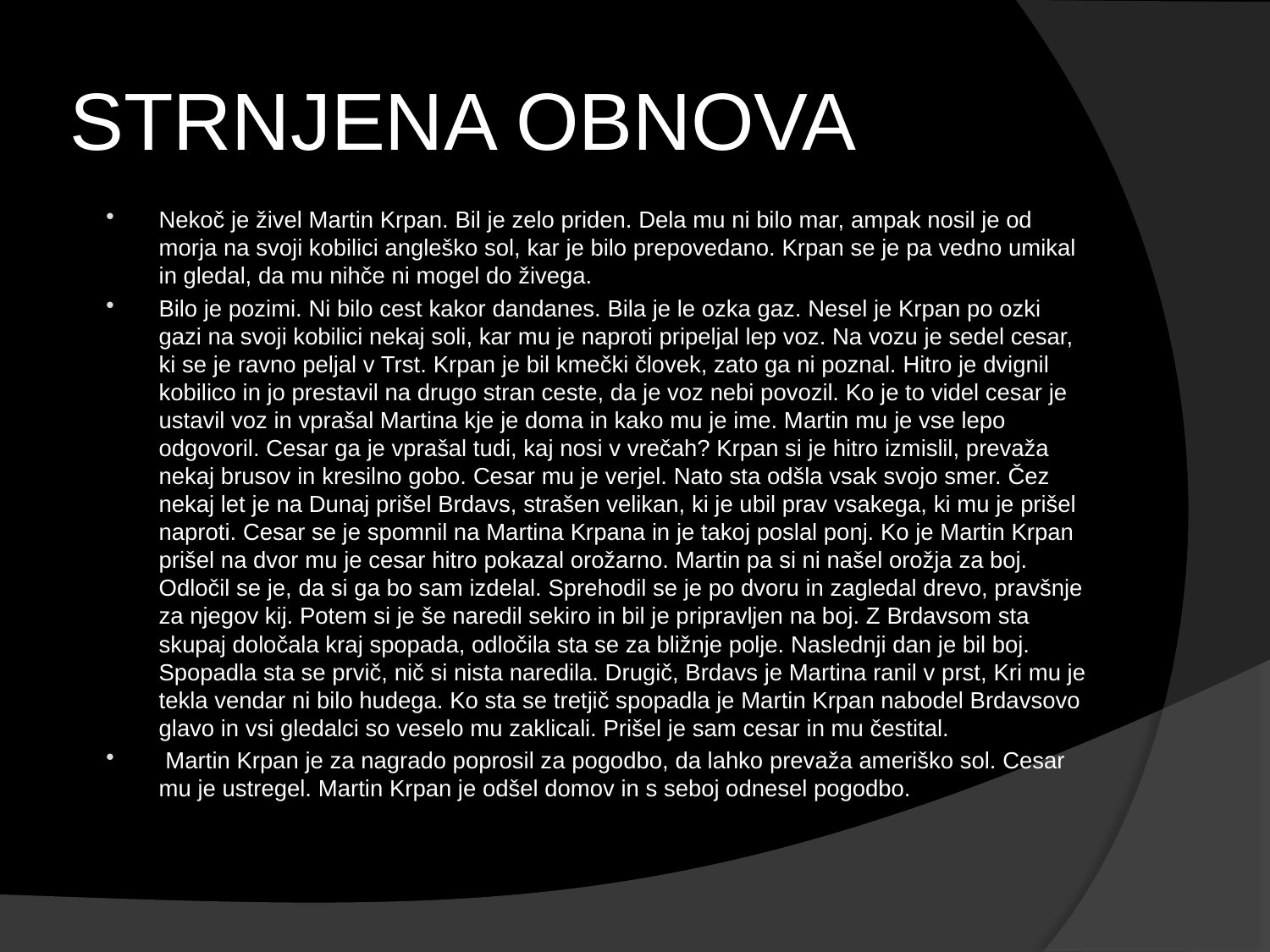

# STRNJENA OBNOVA
Nekoč je živel Martin Krpan. Bil je zelo priden. Dela mu ni bilo mar, ampak nosil je od morja na svoji kobilici angleško sol, kar je bilo prepovedano. Krpan se je pa vedno umikal in gledal, da mu nihče ni mogel do živega.
Bilo je pozimi. Ni bilo cest kakor dandanes. Bila je le ozka gaz. Nesel je Krpan po ozki gazi na svoji kobilici nekaj soli, kar mu je naproti pripeljal lep voz. Na vozu je sedel cesar, ki se je ravno peljal v Trst. Krpan je bil kmečki človek, zato ga ni poznal. Hitro je dvignil kobilico in jo prestavil na drugo stran ceste, da je voz nebi povozil. Ko je to videl cesar je ustavil voz in vprašal Martina kje je doma in kako mu je ime. Martin mu je vse lepo odgovoril. Cesar ga je vprašal tudi, kaj nosi v vrečah? Krpan si je hitro izmislil, prevaža nekaj brusov in kresilno gobo. Cesar mu je verjel. Nato sta odšla vsak svojo smer. Čez nekaj let je na Dunaj prišel Brdavs, strašen velikan, ki je ubil prav vsakega, ki mu je prišel naproti. Cesar se je spomnil na Martina Krpana in je takoj poslal ponj. Ko je Martin Krpan prišel na dvor mu je cesar hitro pokazal orožarno. Martin pa si ni našel orožja za boj. Odločil se je, da si ga bo sam izdelal. Sprehodil se je po dvoru in zagledal drevo, pravšnje za njegov kij. Potem si je še naredil sekiro in bil je pripravljen na boj. Z Brdavsom sta skupaj določala kraj spopada, odločila sta se za bližnje polje. Naslednji dan je bil boj. Spopadla sta se prvič, nič si nista naredila. Drugič, Brdavs je Martina ranil v prst, Kri mu je tekla vendar ni bilo hudega. Ko sta se tretjič spopadla je Martin Krpan nabodel Brdavsovo glavo in vsi gledalci so veselo mu zaklicali. Prišel je sam cesar in mu čestital.
 Martin Krpan je za nagrado poprosil za pogodbo, da lahko prevaža ameriško sol. Cesar mu je ustregel. Martin Krpan je odšel domov in s seboj odnesel pogodbo.